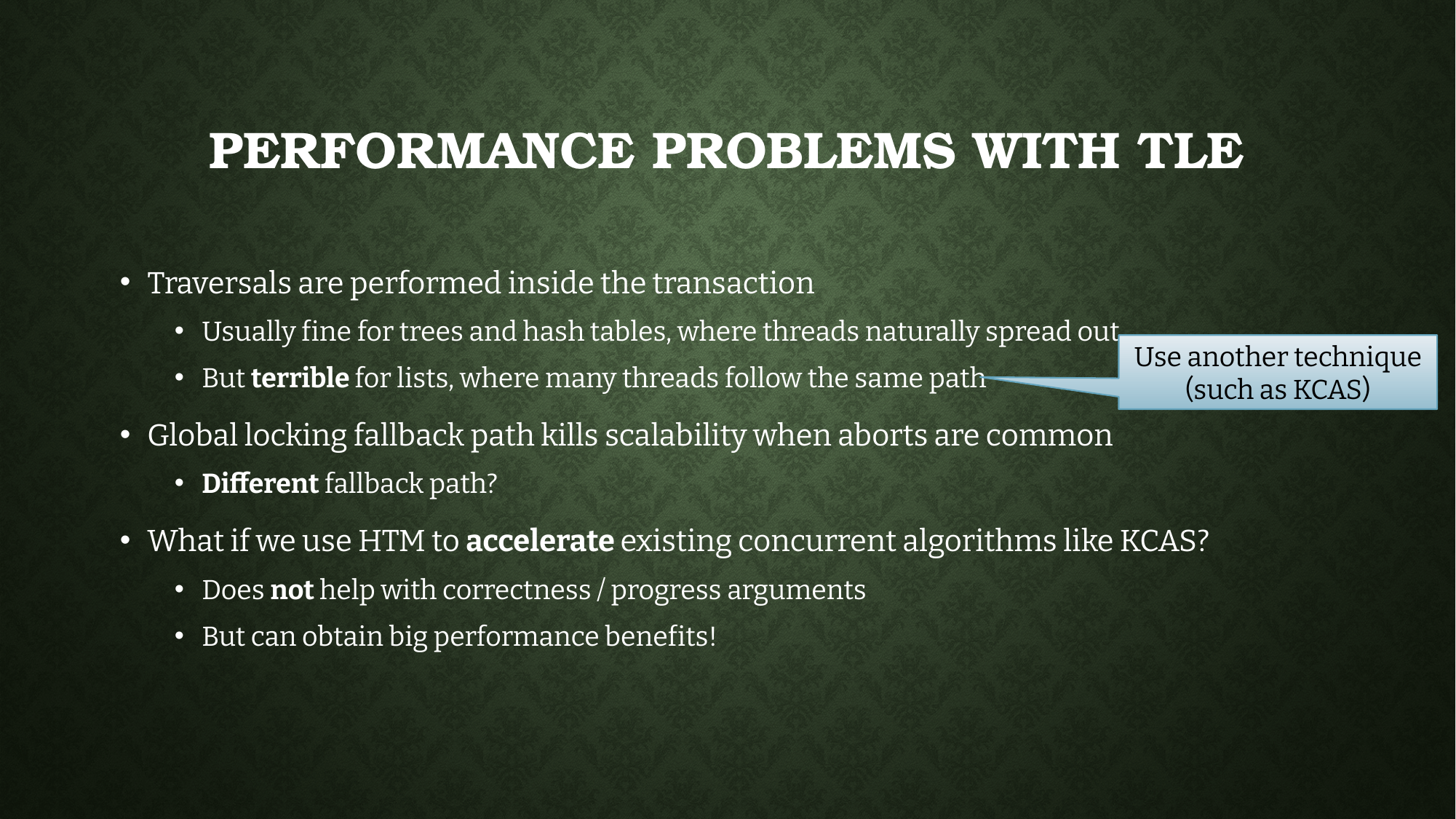

# Performance problems with TLE
Traversals are performed inside the transaction
Usually fine for trees and hash tables, where threads naturally spread out
But terrible for lists, where many threads follow the same path
Global locking fallback path kills scalability when aborts are common
Different fallback path?
What if we use HTM to accelerate existing concurrent algorithms like KCAS?
Does not help with correctness / progress arguments
But can obtain big performance benefits!
Use another technique (such as KCAS)